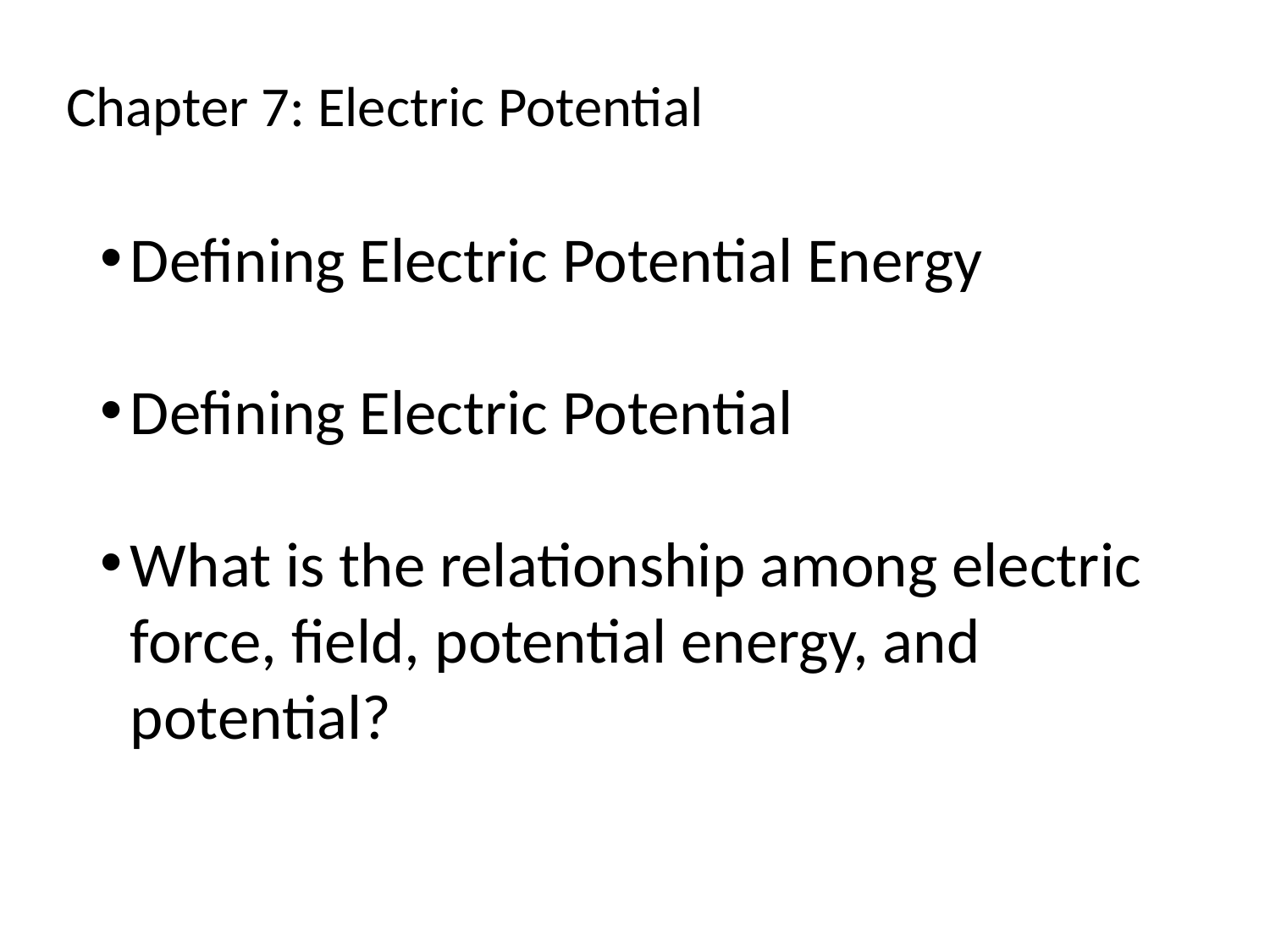

Chapter 7: Electric Potential
Defining Electric Potential Energy

Defining Electric Potential

What is the relationship among electric force, field, potential energy, and potential?